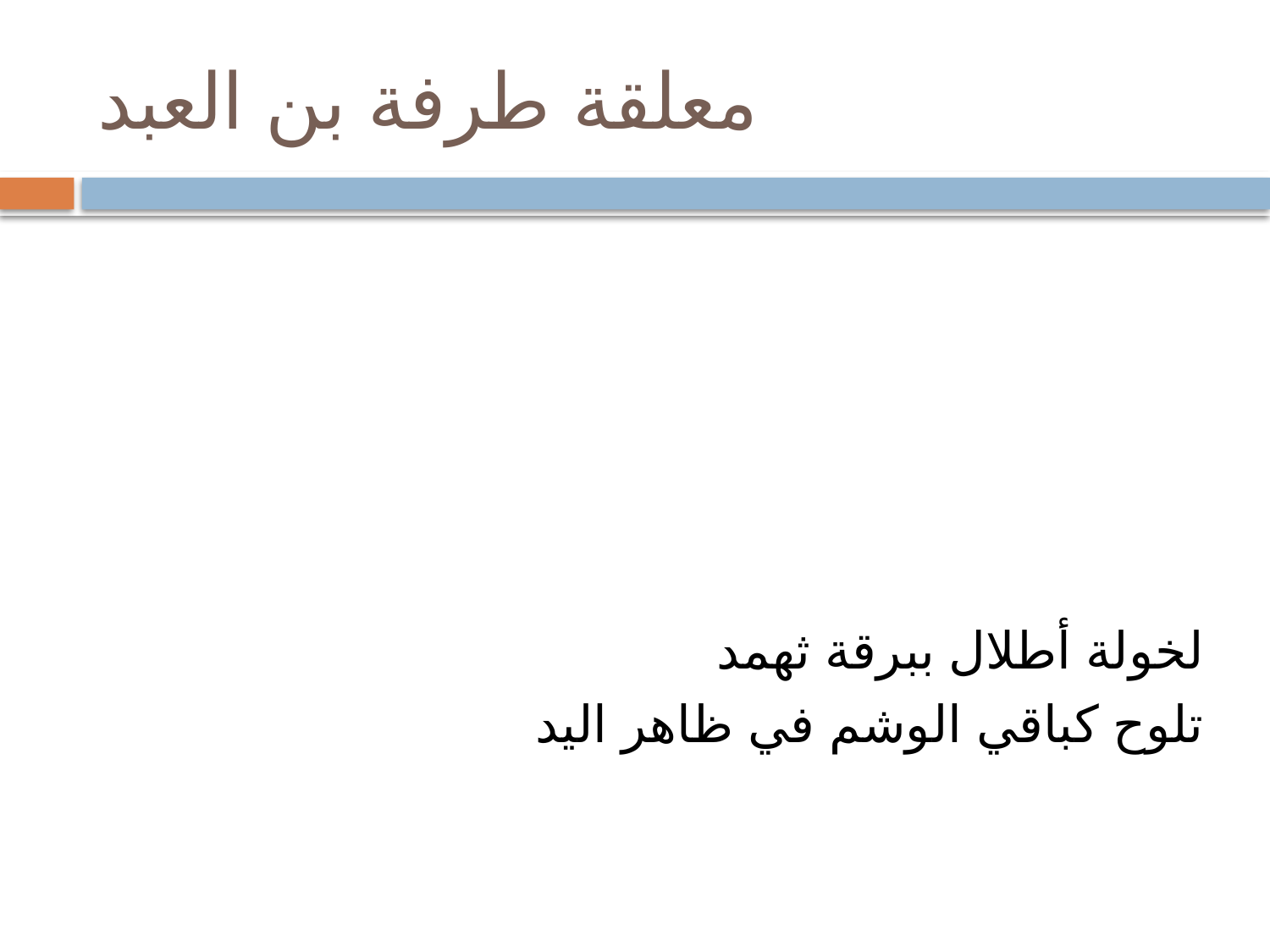

# معلقة طرفة بن العبد

لخولة أطلال ببرقة ثهمد
تلوح كباقي الوشم في ظاهر اليد